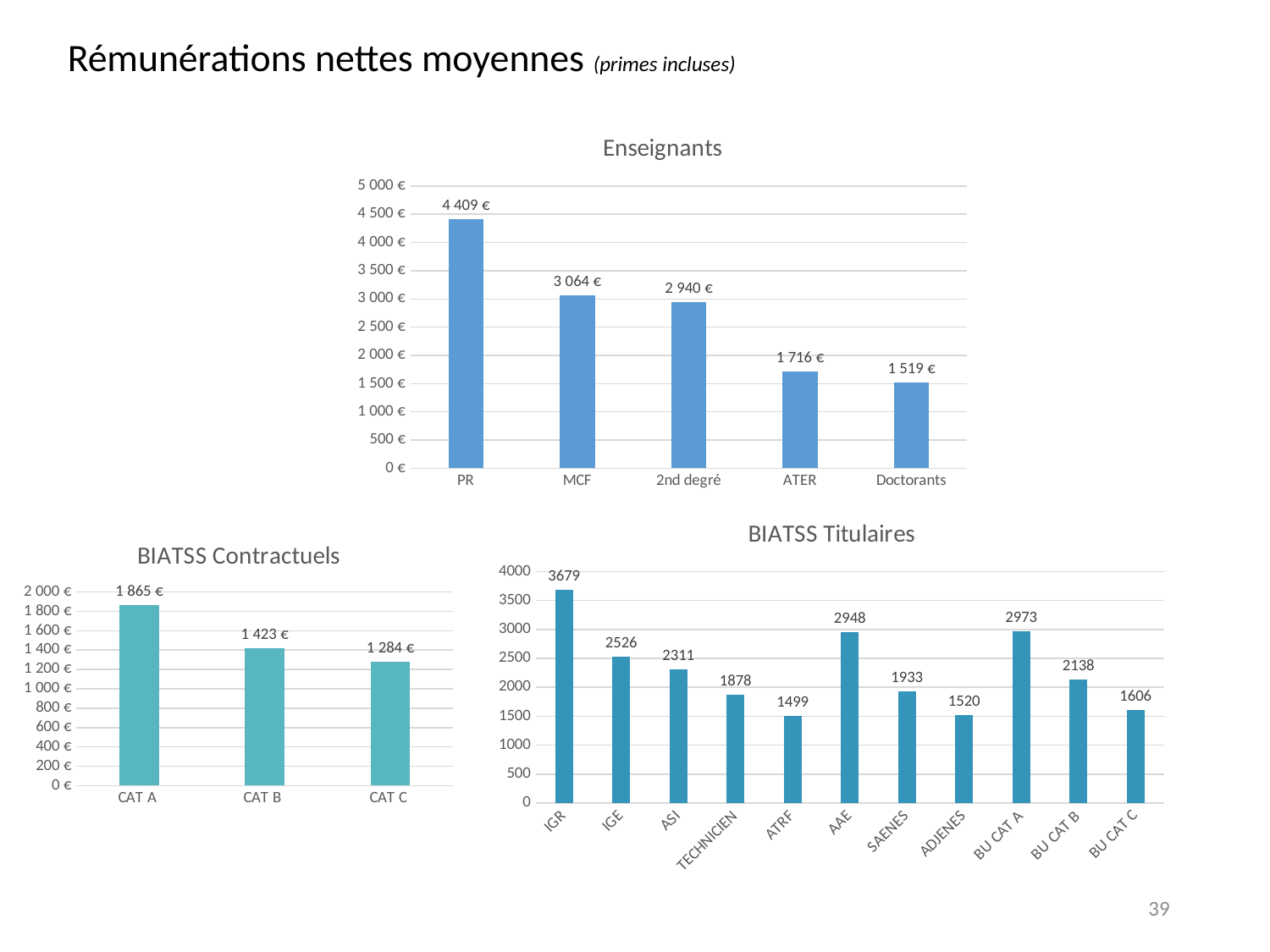

Rémunérations nettes moyennes (primes incluses)

### Chart: Enseignants

| Category |  |
|---|---|
| PR | 4409.0 |
| MCF | 3064.0 |
| 2nd degré | 2940.0 |
| ATER | 1716.0 |
| Doctorants | 1519.0 |

### Chart: BIATSS Titulaires

| Category |  |
|---|---|
| IGR | 3679.0 |
| IGE | 2526.0 |
| ASI | 2311.0 |
| TECHNICIEN | 1878.0 |
| ATRF | 1499.0 |
| AAE | 2948.0 |
| SAENES | 1933.0 |
| ADJENES | 1520.0 |
| BU CAT A | 2973.0 |
| BU CAT B | 2138.0 |
| BU CAT C | 1606.0 |

### Chart: BIATSS Contractuels

| Category |  |
|---|---|
| CAT A  | 1865.0 |
| CAT B  | 1423.0 |
| CAT C  | 1284.0 |
39